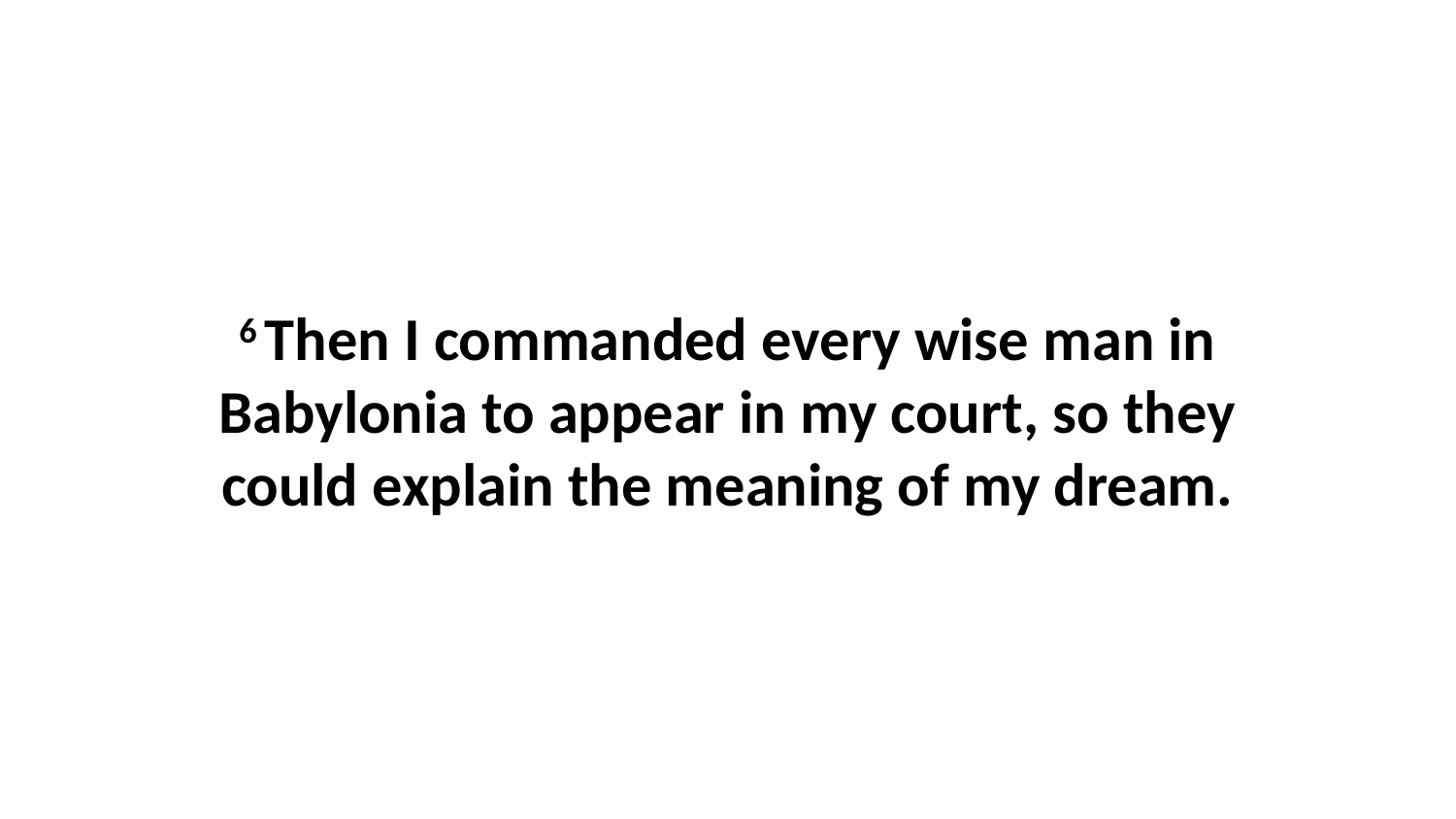

6 Then I commanded every wise man in Babylonia to appear in my court, so they could explain the meaning of my dream.